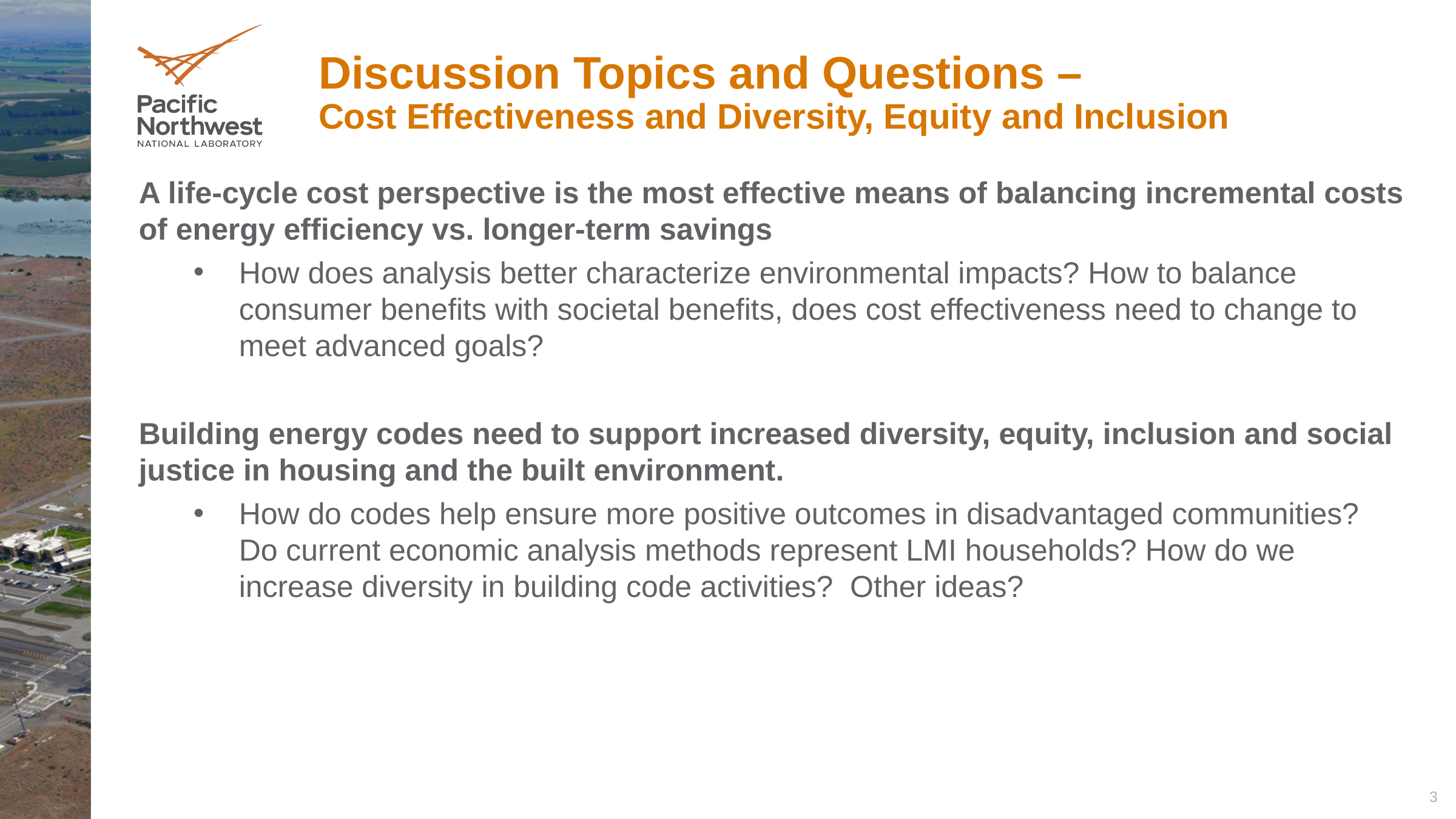

# Discussion Topics and Questions – Cost Effectiveness and Diversity, Equity and Inclusion
A life-cycle cost perspective is the most effective means of balancing incremental costs of energy efficiency vs. longer-term savings
How does analysis better characterize environmental impacts? How to balance consumer benefits with societal benefits, does cost effectiveness need to change to meet advanced goals?

Building energy codes need to support increased diversity, equity, inclusion and social justice in housing and the built environment.
How do codes help ensure more positive outcomes in disadvantaged communities?  Do current economic analysis methods represent LMI households? How do we increase diversity in building code activities?  Other ideas?

3